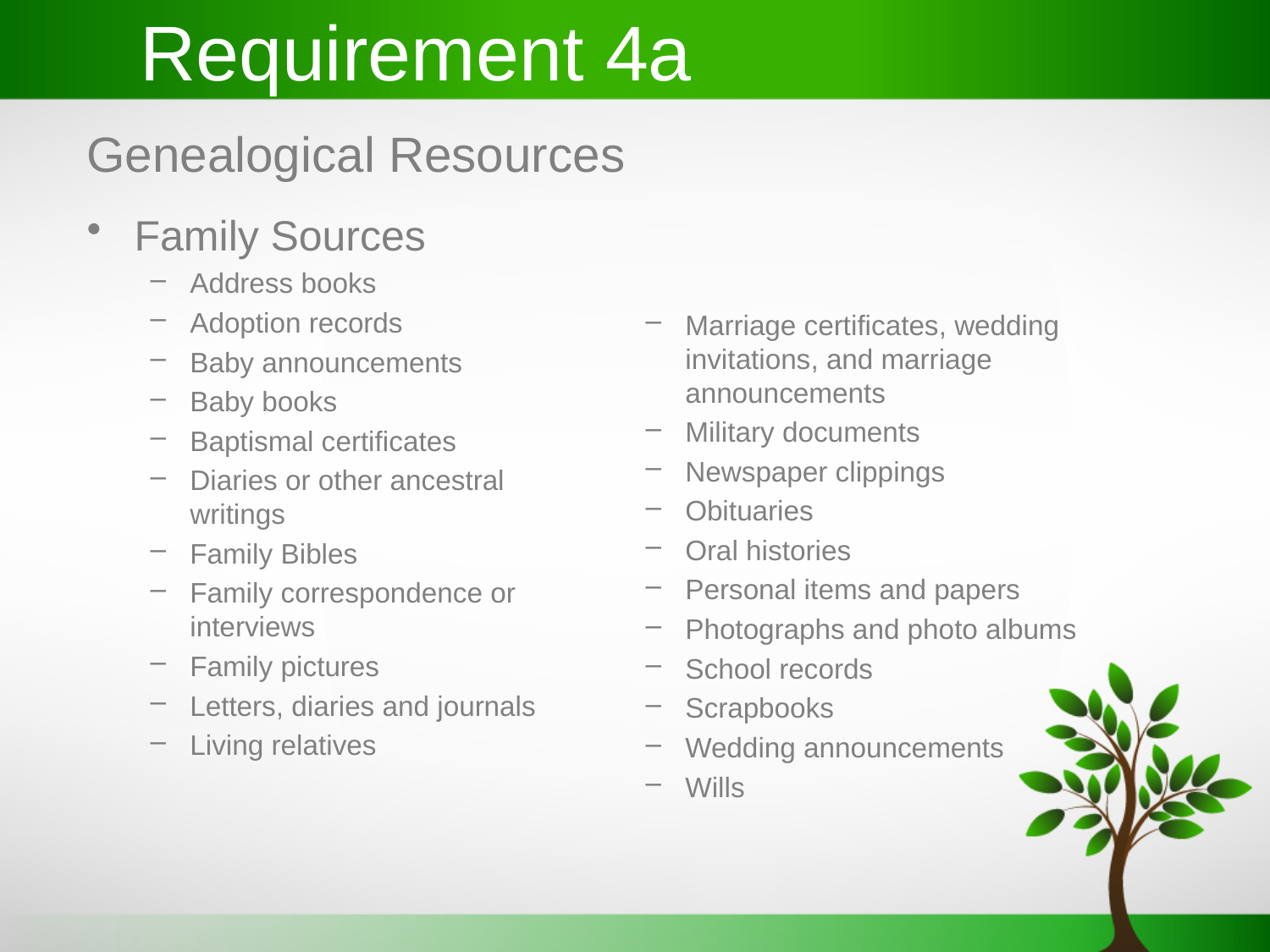

Requirement 4a
# Genealogical Resources
Family Sources
Address books
Adoption records
Baby announcements
Baby books
Baptismal certificates
Diaries or other ancestral writings
Family Bibles
Family correspondence or interviews
Family pictures
Letters, diaries and journals
Living relatives

Marriage certificates, wedding invitations, and marriage announcements
Military documents
Newspaper clippings
Obituaries
Oral histories
Personal items and papers
Photographs and photo albums
School records
Scrapbooks
Wedding announcements
Wills